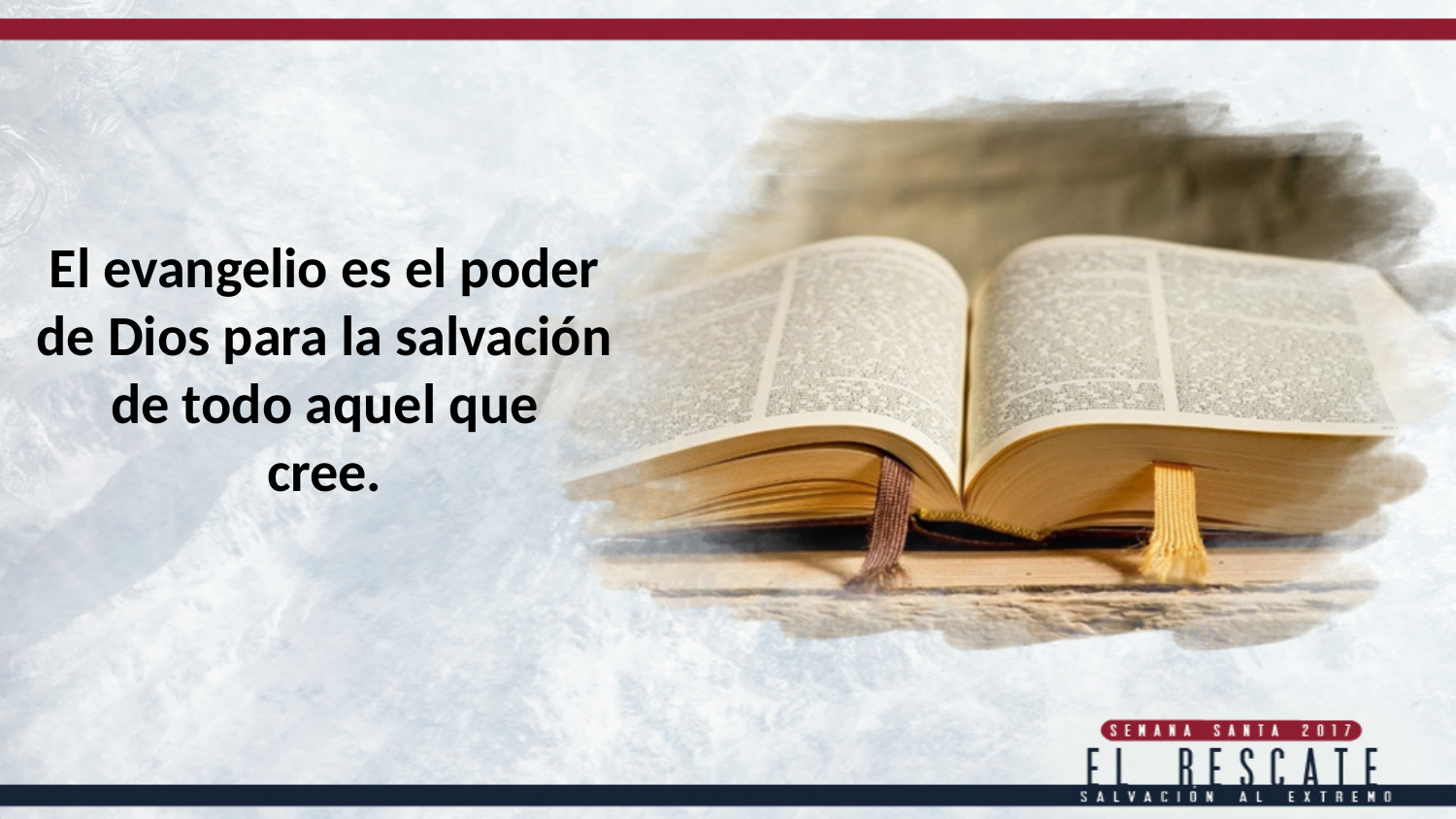

El evangelio es el poder de Dios para la salvación de todo aquel que
cree.